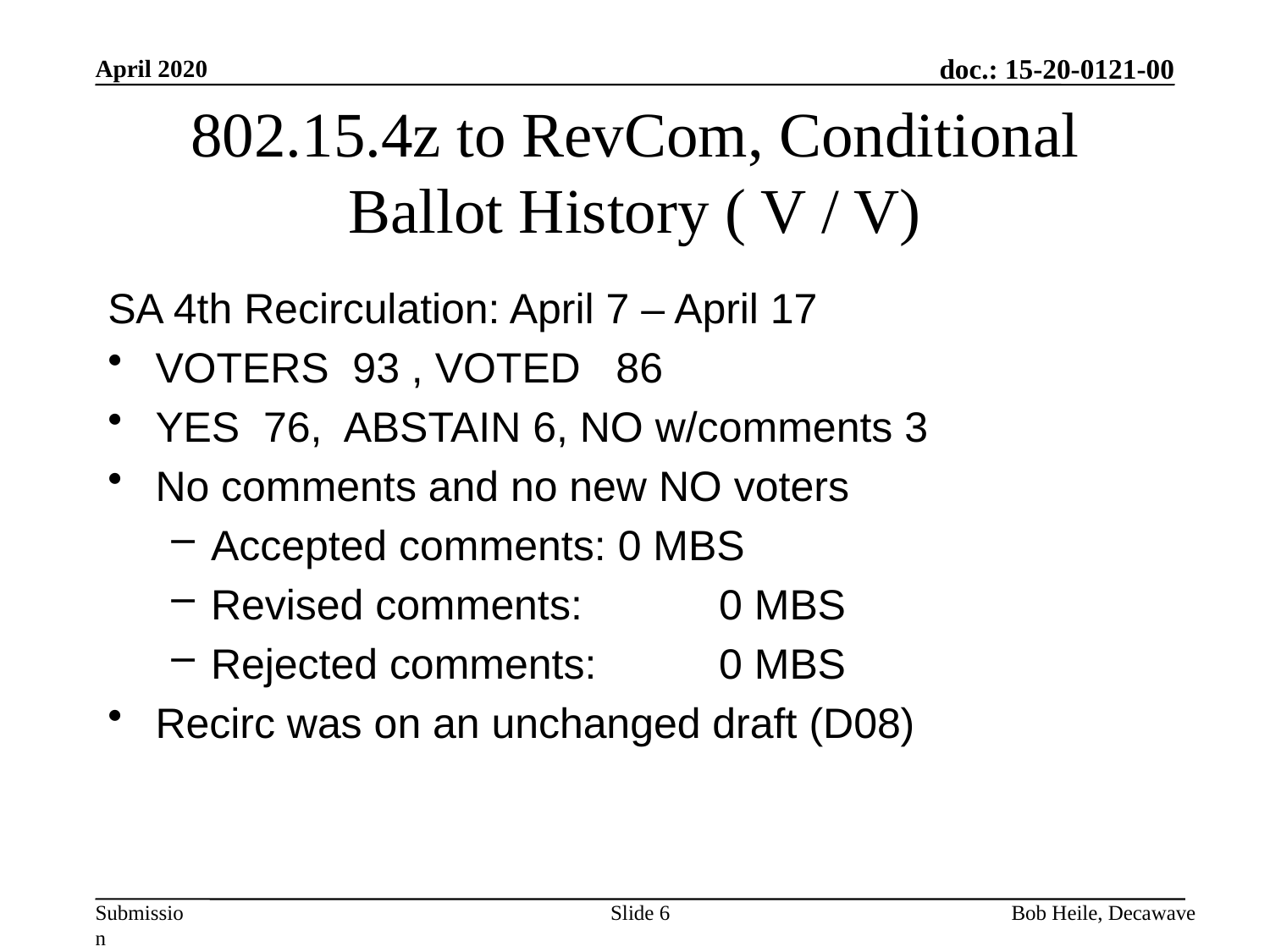

April 2020
# 802.15.4z to RevCom, Conditional Ballot History ( V / V)
SA 4th Recirculation: April 7 – April 17
VOTERS  93 , VOTED   86
YES  76,  ABSTAIN 6, NO w/comments 3
No comments and no new NO voters
Accepted comments: 0 MBS
Revised comments: 	0 MBS
Rejected comments: 	0 MBS
Recirc was on an unchanged draft (D08)

Slide 6
Bob Heile, Decawave